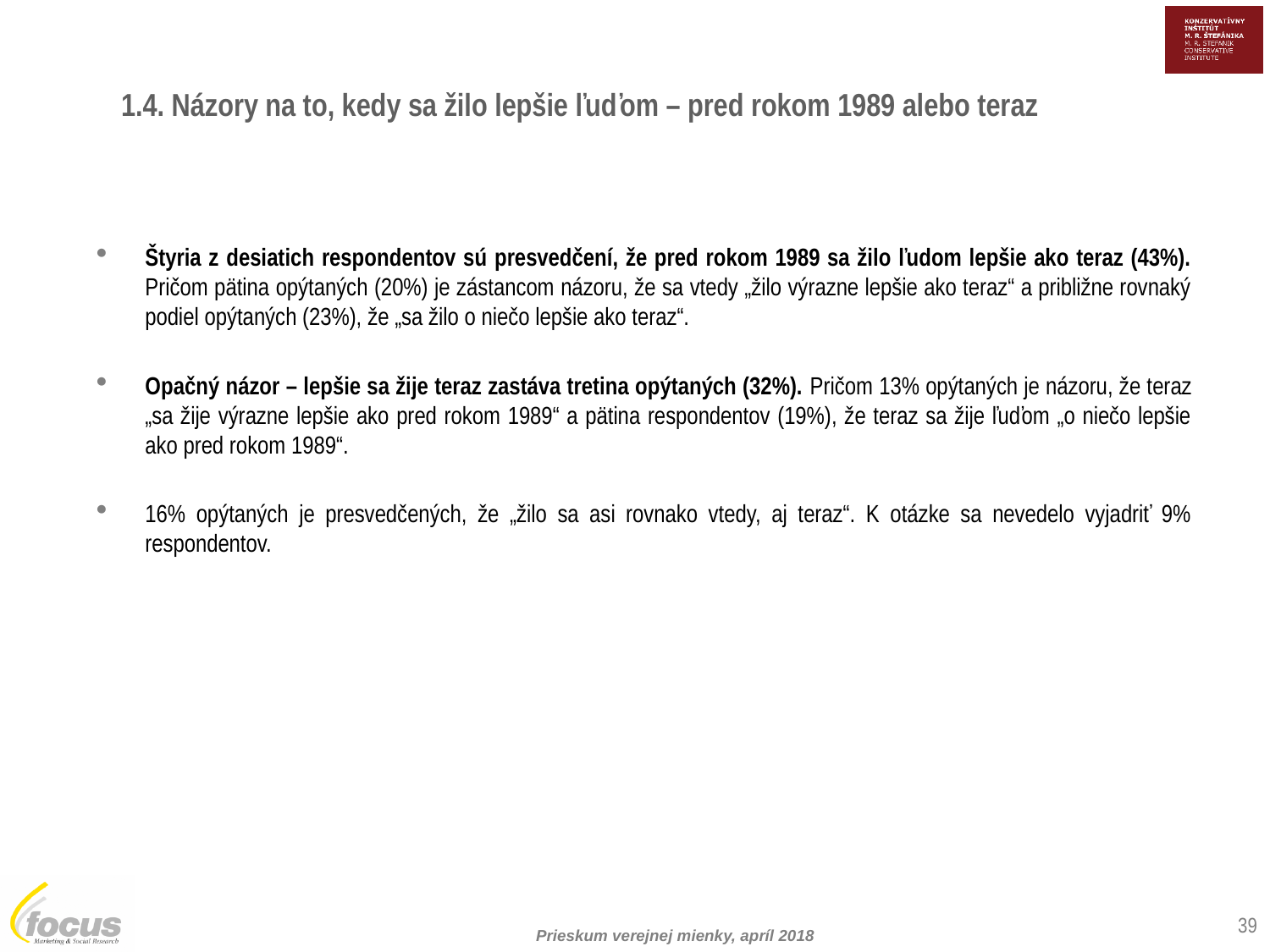

1.4. Názory na to, kedy sa žilo lepšie ľuďom – pred rokom 1989 alebo teraz

Štyria z desiatich respondentov sú presvedčení, že pred rokom 1989 sa žilo ľudom lepšie ako teraz (43%). Pričom pätina opýtaných (20%) je zástancom názoru, že sa vtedy „žilo výrazne lepšie ako teraz“ a približne rovnaký podiel opýtaných (23%), že „sa žilo o niečo lepšie ako teraz“.

Opačný názor – lepšie sa žije teraz zastáva tretina opýtaných (32%). Pričom 13% opýtaných je názoru, že teraz „sa žije výrazne lepšie ako pred rokom 1989“ a pätina respondentov (19%), že teraz sa žije ľuďom „o niečo lepšie ako pred rokom 1989“.

16% opýtaných je presvedčených, že „žilo sa asi rovnako vtedy, aj teraz“. K otázke sa nevedelo vyjadriť 9% respondentov.

39